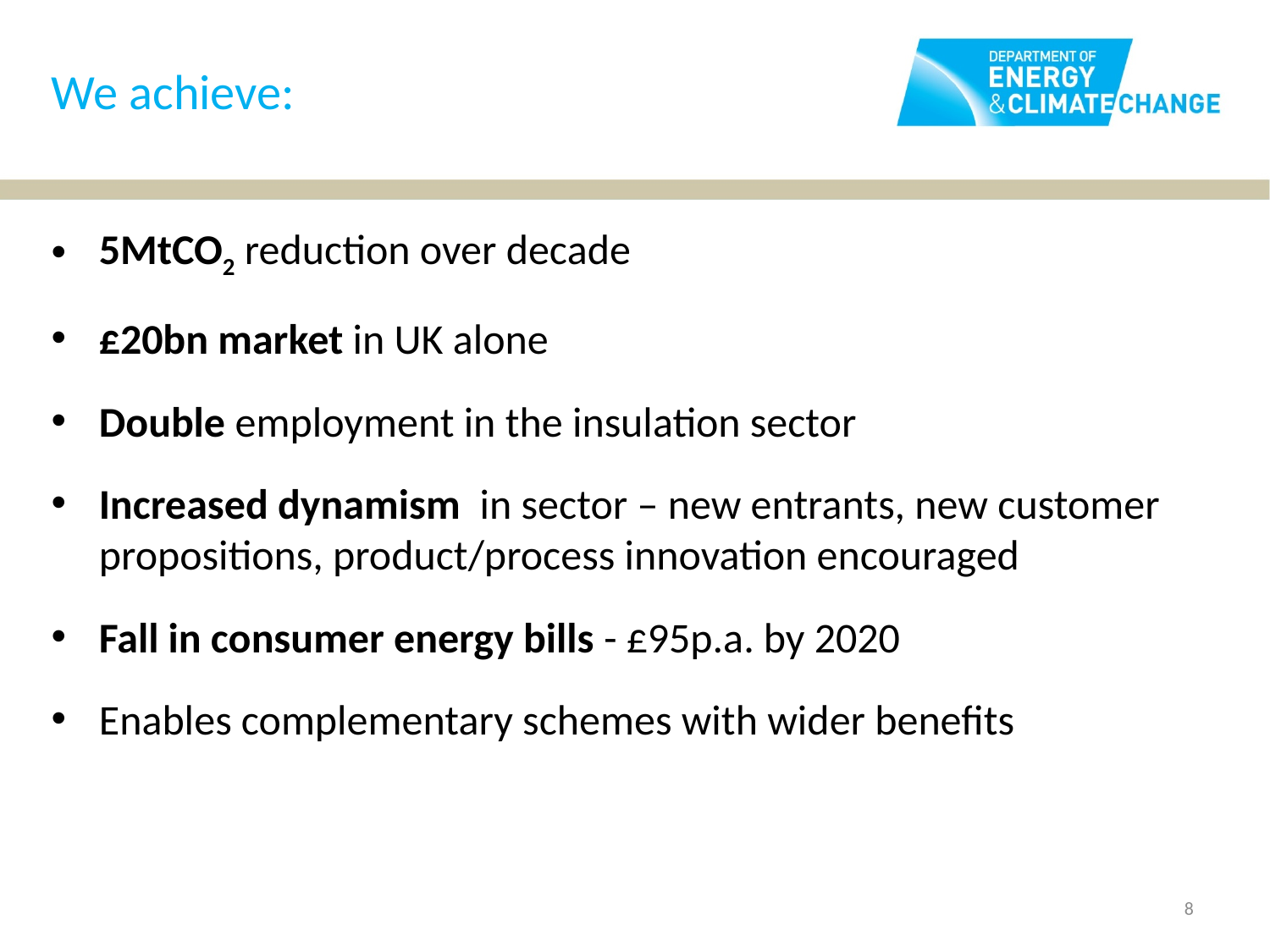

# We achieve:
5MtCO2 reduction over decade
£20bn market in UK alone
Double employment in the insulation sector
Increased dynamism  in sector – new entrants, new customer propositions, product/process innovation encouraged
Fall in consumer energy bills - £95p.a. by 2020
Enables complementary schemes with wider benefits

8